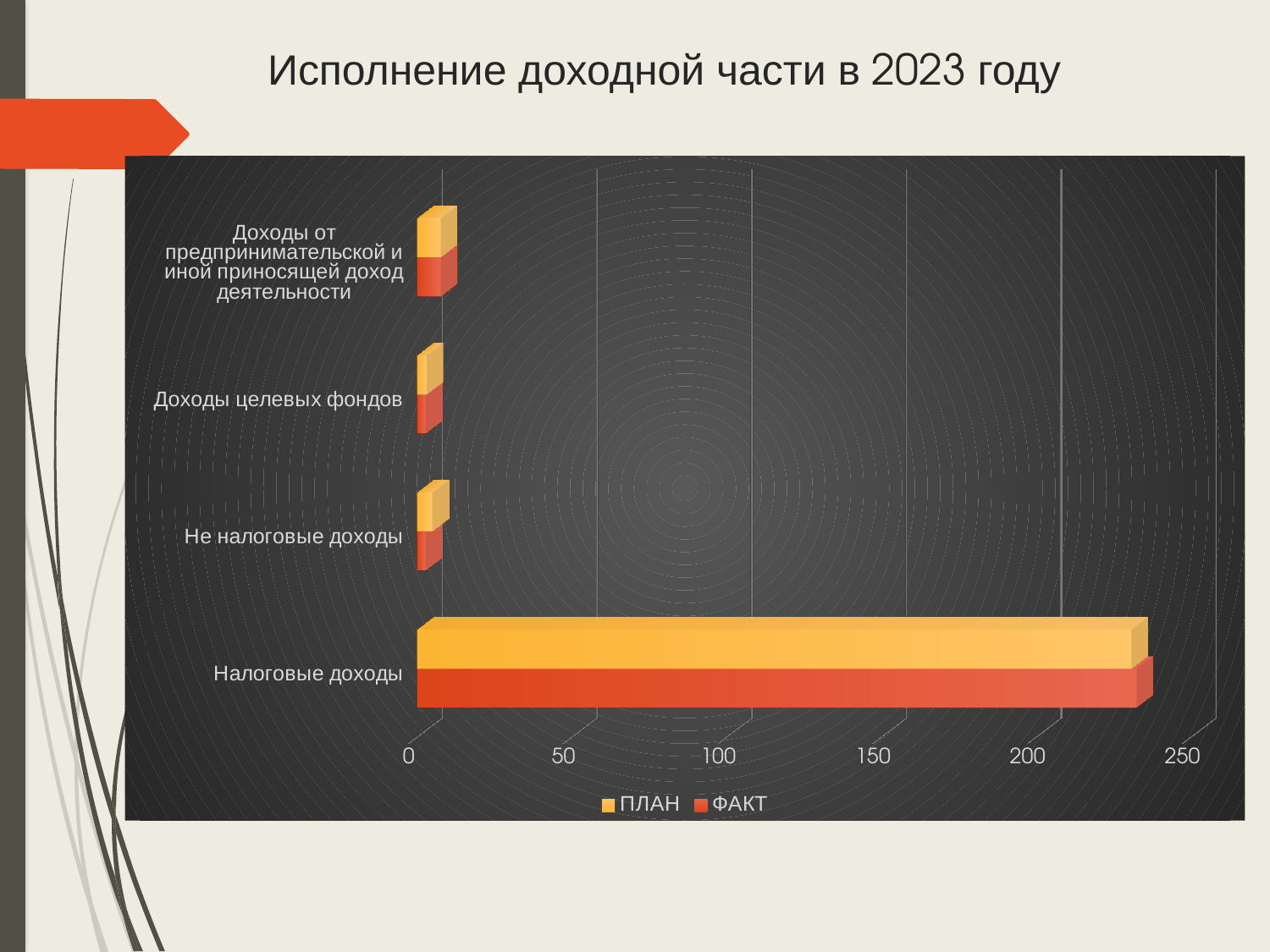

# Исполнение доходной части в 2023 году

[unsupported chart]